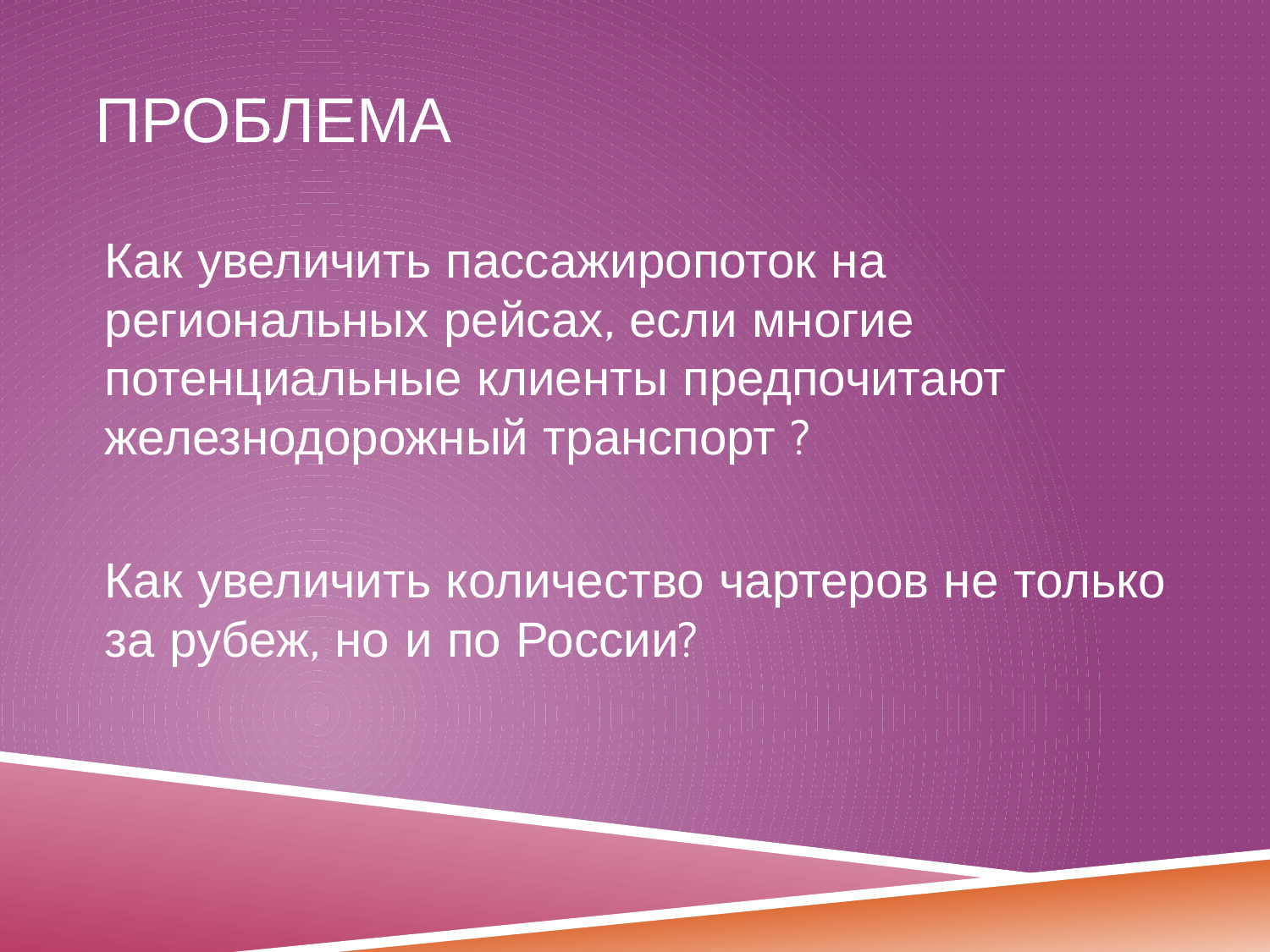

# Проблема
Как увеличить пассажиропоток на региональных рейсах, если многие потенциальные клиенты предпочитают железнодорожный транспорт ?

Как увеличить количество чартеров не только за рубеж, но и по России?